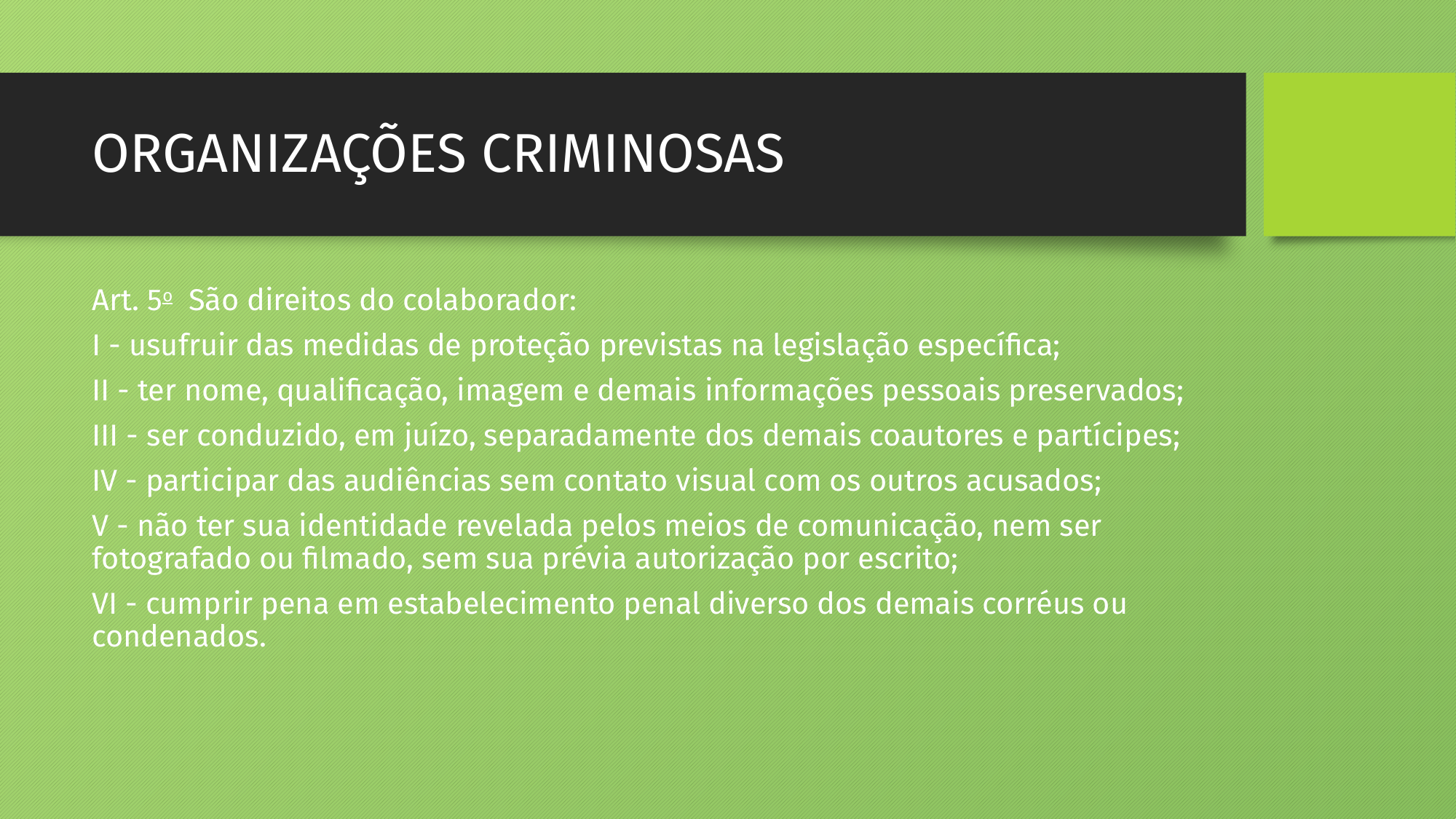

# ORGANIZAÇÕES CRIMINOSAS
Art. 5o  São direitos do colaborador:
I - usufruir das medidas de proteção previstas na legislação específica;
II - ter nome, qualificação, imagem e demais informações pessoais preservados;
III - ser conduzido, em juízo, separadamente dos demais coautores e partícipes;
IV - participar das audiências sem contato visual com os outros acusados;
V - não ter sua identidade revelada pelos meios de comunicação, nem ser fotografado ou filmado, sem sua prévia autorização por escrito;
VI - cumprir pena em estabelecimento penal diverso dos demais corréus ou condenados.